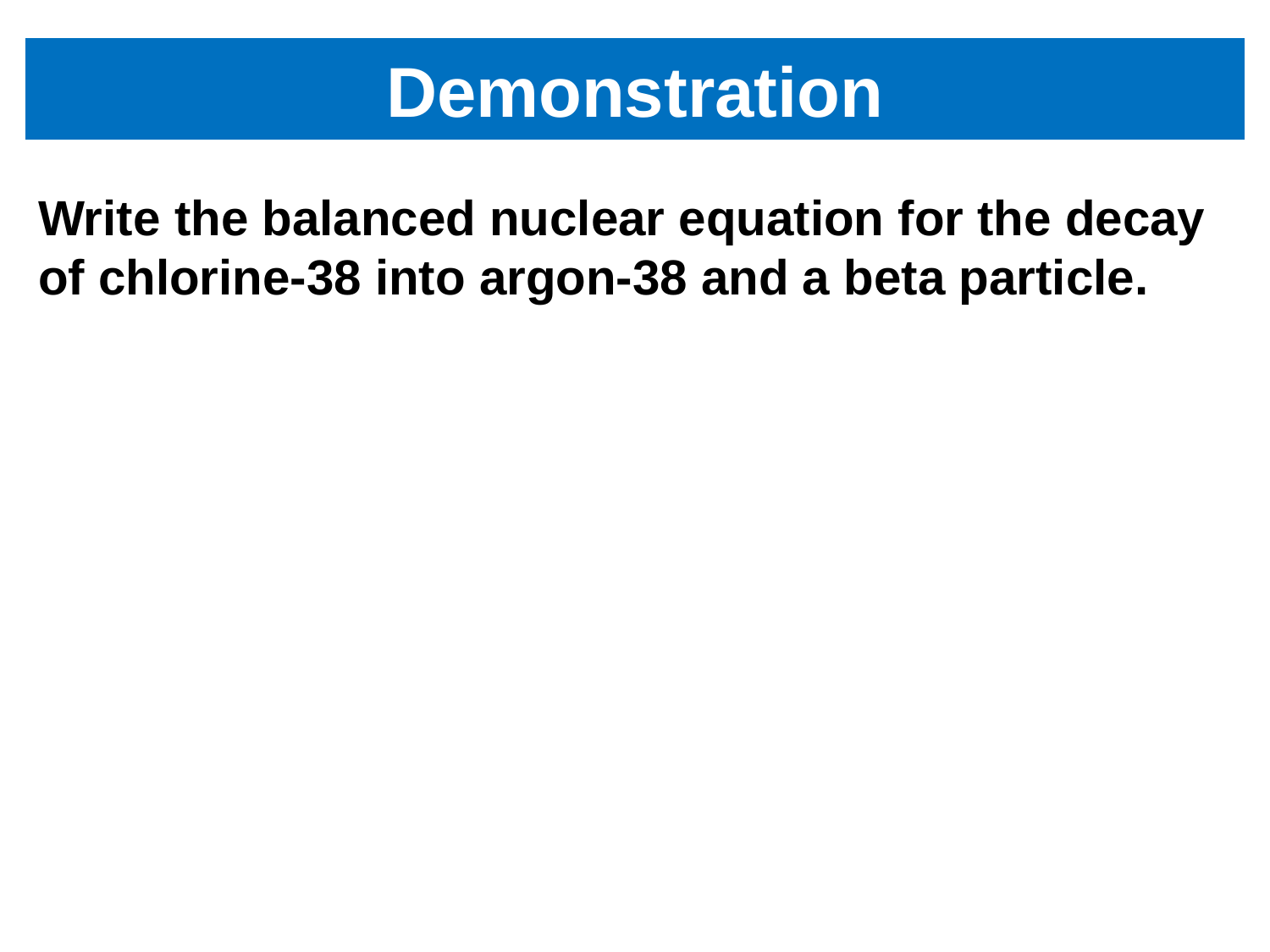

# Demonstration
Write the balanced nuclear equation for the decay of chlorine-38 into argon-38 and a beta particle.